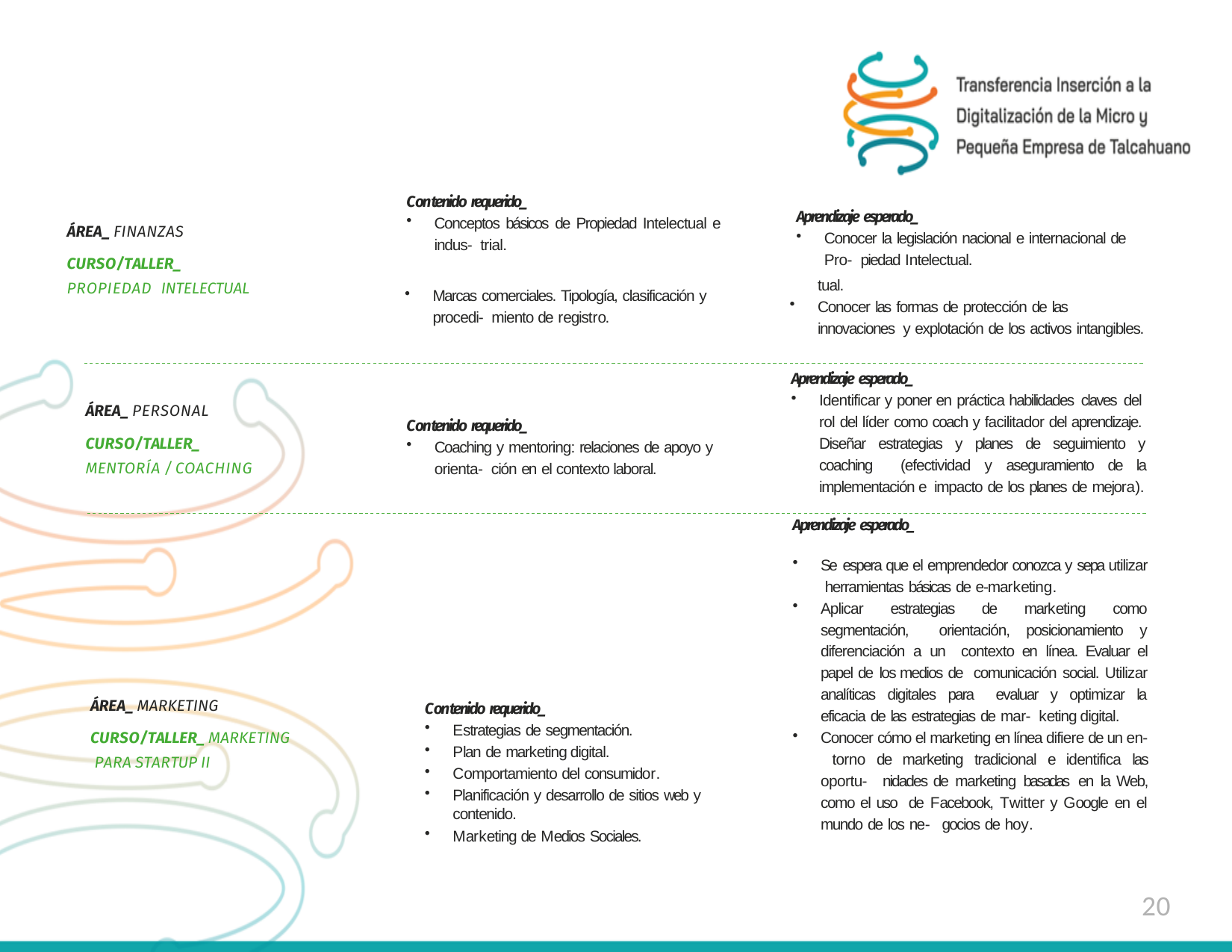

Contenido requerido_
Conceptos básicos  de Propiedad Intelectual e indus-  trial.
Aprendizaje esperado_
Conocer la legislación nacional e internacional de Pro-  piedad Intelectual.
ÁREA_ FINANZAS
CURSO/TALLER_ PROPIEDAD  INTELECTUAL
tual.
Conocer las formas de protección de las innovaciones  y explotación de los activos intangibles.
Marcas comerciales. Tipología, clasificación y procedi-  miento de registro.

Aprendizaje esperado_
Identificar y poner en práctica habilidades claves del  rol del líder como coach y facilitador del aprendizaje.  Diseñar estrategias y planes de seguimiento y coaching  (efectividad y aseguramiento de la implementación e  impacto de los planes de mejora).
ÁREA_ PERSONAL
CURSO/TALLER_ MENTORÍA /  COACHING
Contenido requerido_
Coaching y mentoring: relaciones de apoyo y orienta-  ción en el contexto laboral.

Aprendizaje esperado_
Se espera que el emprendedor conozca y sepa utilizar  herramientas básicas de e-marketing.
Aplicar estrategias de marketing como segmentación,  orientación, posicionamiento y diferenciación a un  contexto en línea. Evaluar el papel de los medios de  comunicación social. Utilizar analíticas digitales para  evaluar y optimizar la eficacia de las estrategias de mar-  keting digital.
Conocer cómo el marketing en línea difiere de un en-  torno de marketing tradicional e identifica las oportu-  nidades de marketing basadas en la Web, como el uso  de Facebook, Twitter y Google en el mundo de los ne-  gocios de hoy.
ÁREA_ MARKETING
CURSO/TALLER_ MARKETING  PARA STARTUP II
Contenido requerido_
Estrategias de segmentación.
Plan de marketing digital.
Comportamiento del consumidor.
Planificación y desarrollo de sitios web y contenido.
Marketing de Medios Sociales.
20